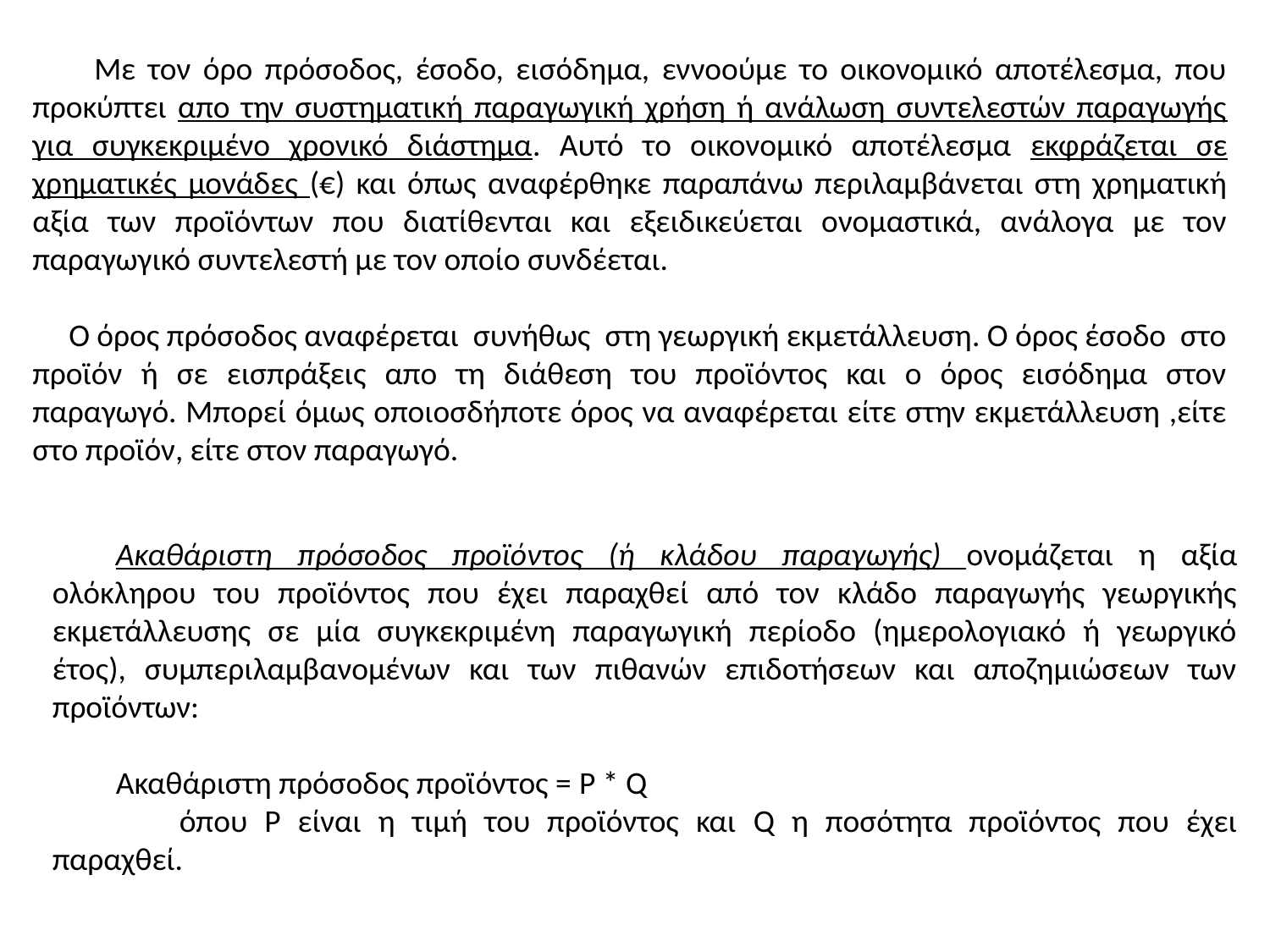

Με τον όρο πρόσοδος, έσοδο, εισόδημα, εννοούμε το οικονομικό αποτέλεσμα, που προκύπτει απο την συστηματική παραγωγική χρήση ή ανάλωση συντελεστών παραγωγής για συγκεκριμένο χρονικό διάστημα. Αυτό το οικονομικό αποτέλεσμα εκφράζεται σε χρηματικές μονάδες (€) και όπως αναφέρθηκε παραπάνω περιλαμβάνεται στη χρηματική αξία των προϊόντων που διατίθενται και εξειδικεύεται ονομαστικά, ανάλογα με τον παραγωγικό συντελεστή με τον οποίο συνδέεται.

     Ο όρος πρόσοδος αναφέρεται  συνήθως  στη γεωργική εκμετάλλευση. Ο όρος έσοδο  στο προϊόν ή σε εισπράξεις απο τη διάθεση του προϊόντος και ο όρος εισόδημα στον παραγωγό. Μπορεί όμως οποιοσδήποτε όρος να αναφέρεται είτε στην εκμετάλλευση ,είτε στο προϊόν, είτε στον παραγωγό.
Ακαθάριστη πρόσοδος προϊόντος (ή κλάδου παραγωγής) ονομάζεται η αξία ολόκληρου του προϊόντος που έχει παραχθεί από τον κλάδο παραγωγής γεωργικής εκμετάλλευσης σε μία συγκεκριμένη παραγωγική περίοδο (ημερολογιακό ή γεωργικό έτος), συμπεριλαμβανομένων και των πιθανών επιδοτήσεων και αποζημιώσεων των προϊόντων:

Ακαθάριστη πρόσοδος προϊόντος = P * Q
	όπου P είναι η τιμή του προϊόντος και Q η ποσότητα προϊόντος που έχει παραχθεί.